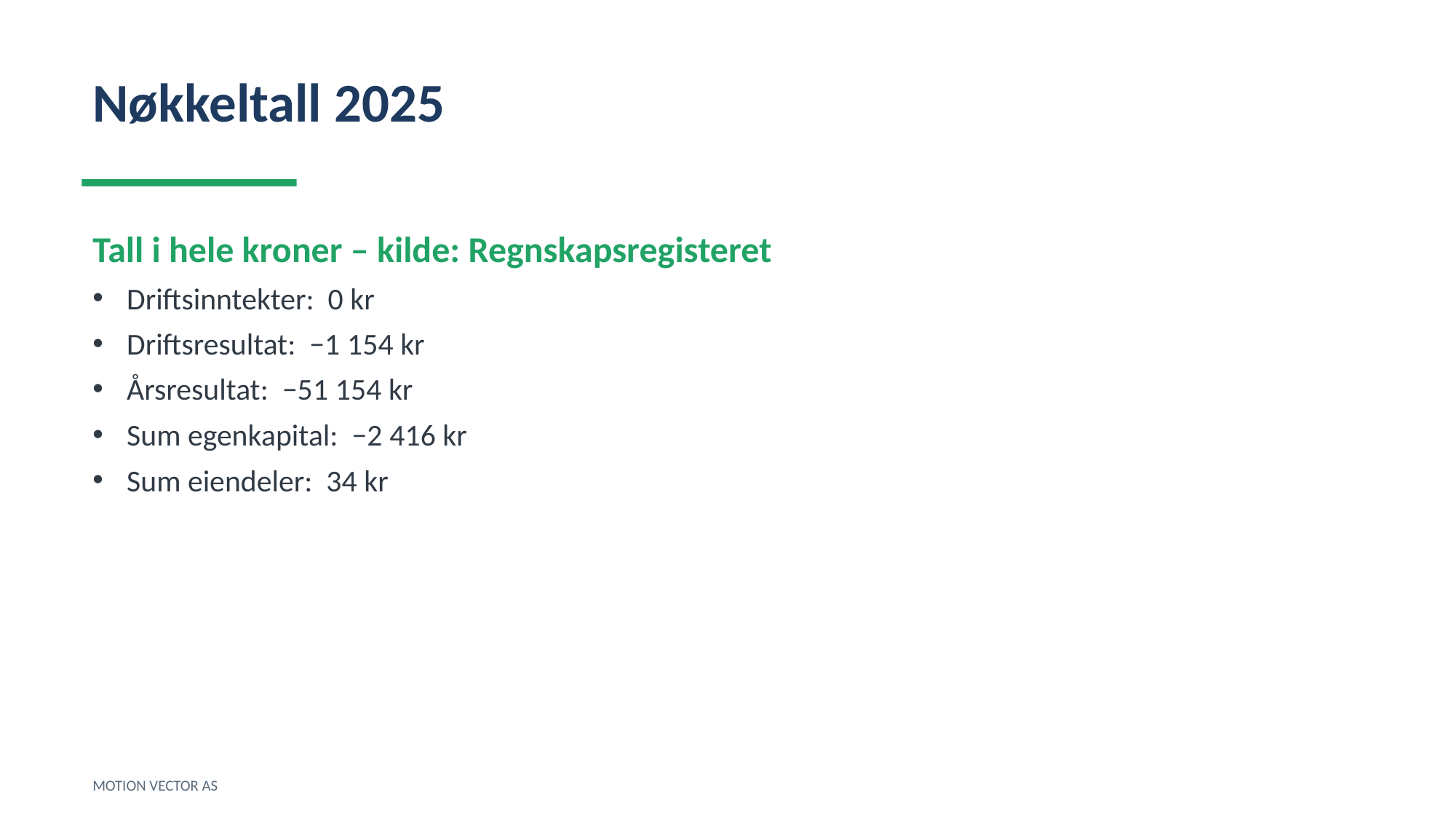

Nøkkeltall 2025

Tall i hele kroner – kilde: Regnskapsregisteret
Driftsinntekter:  0 kr
Driftsresultat:  −1 154 kr
Årsresultat:  −51 154 kr
Sum egenkapital:  −2 416 kr
Sum eiendeler:  34 kr
MOTION VECTOR AS